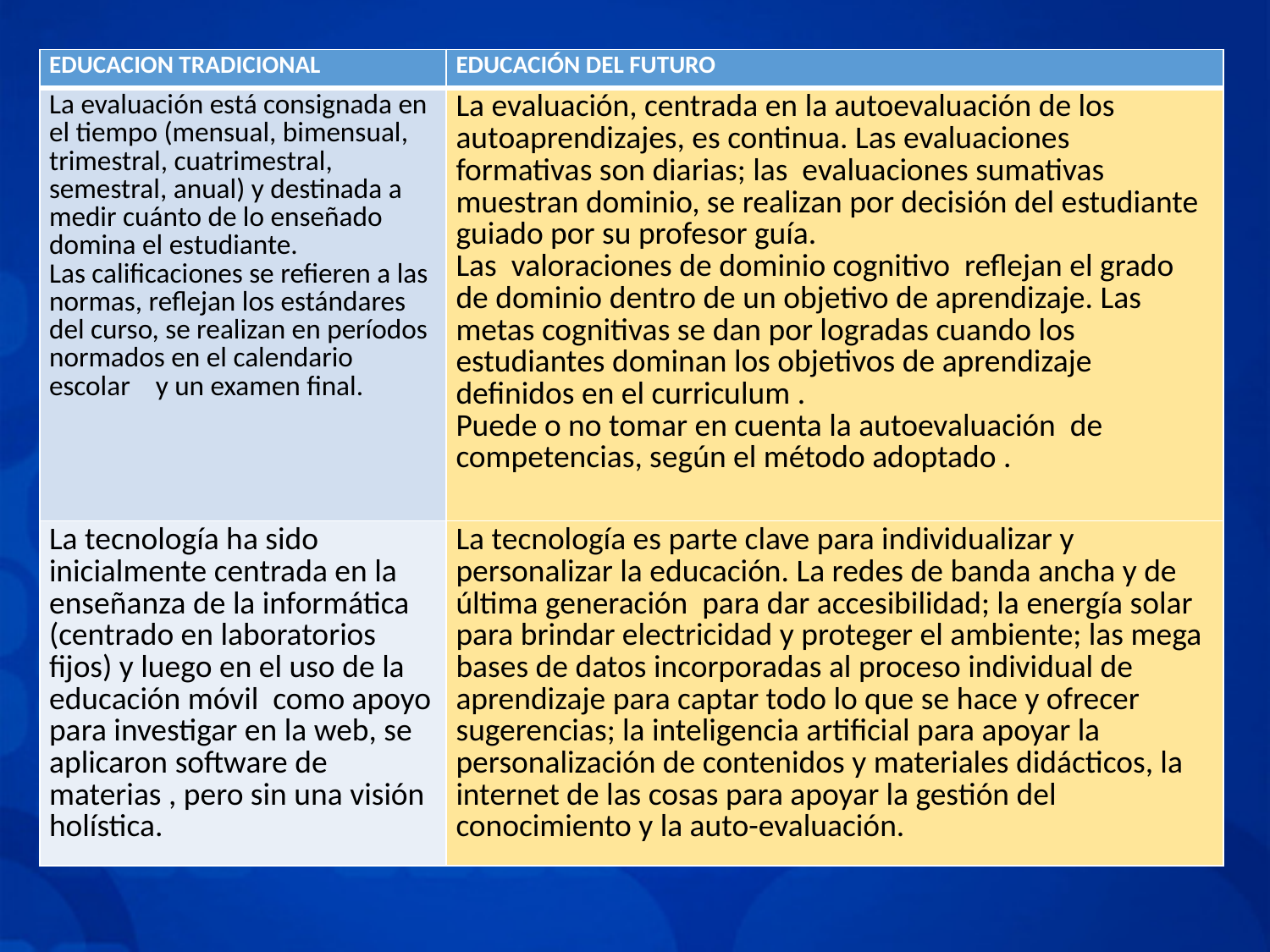

| EDUCACION TRADICIONAL | EDUCACIÓN DEL FUTURO |
| --- | --- |
| La evaluación está consignada en el tiempo (mensual, bimensual, trimestral, cuatrimestral, semestral, anual) y destinada a medir cuánto de lo enseñado domina el estudiante. Las calificaciones se refieren a las normas, reflejan los estándares del curso, se realizan en períodos normados en el calendario escolar y un examen final. | La evaluación, centrada en la autoevaluación de los autoaprendizajes, es continua. Las evaluaciones formativas son diarias; las evaluaciones sumativas muestran dominio, se realizan por decisión del estudiante guiado por su profesor guía. Las valoraciones de dominio cognitivo reflejan el grado de dominio dentro de un objetivo de aprendizaje. Las metas cognitivas se dan por logradas cuando los estudiantes dominan los objetivos de aprendizaje definidos en el curriculum . Puede o no tomar en cuenta la autoevaluación de competencias, según el método adoptado . |
| La tecnología ha sido inicialmente centrada en la enseñanza de la informática (centrado en laboratorios fijos) y luego en el uso de la educación móvil como apoyo para investigar en la web, se aplicaron software de materias , pero sin una visión holística. | La tecnología es parte clave para individualizar y personalizar la educación. La redes de banda ancha y de última generación para dar accesibilidad; la energía solar para brindar electricidad y proteger el ambiente; las mega bases de datos incorporadas al proceso individual de aprendizaje para captar todo lo que se hace y ofrecer sugerencias; la inteligencia artificial para apoyar la personalización de contenidos y materiales didácticos, la internet de las cosas para apoyar la gestión del conocimiento y la auto-evaluación. |